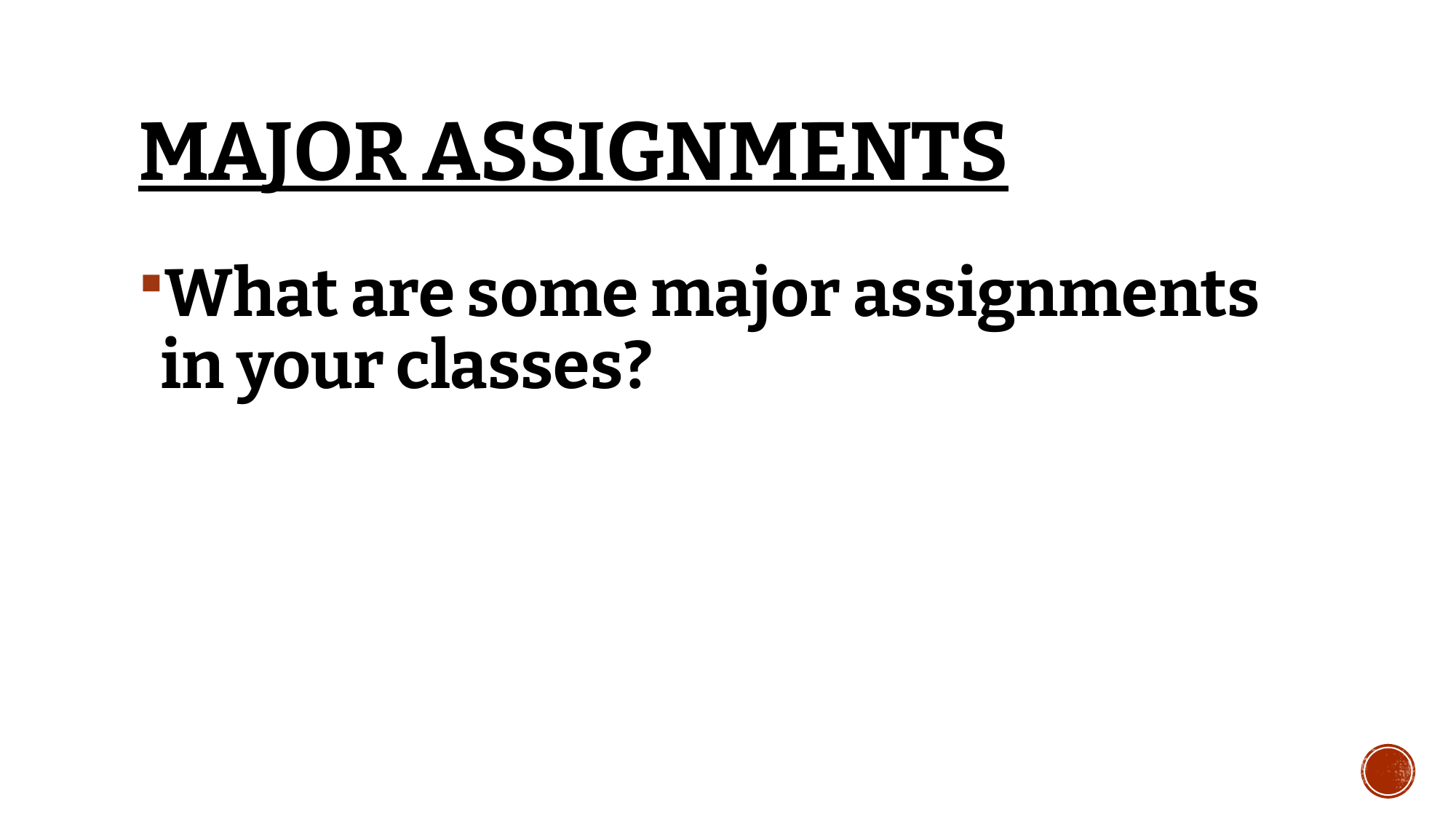

# Major assignments
What are some major assignments in your classes?